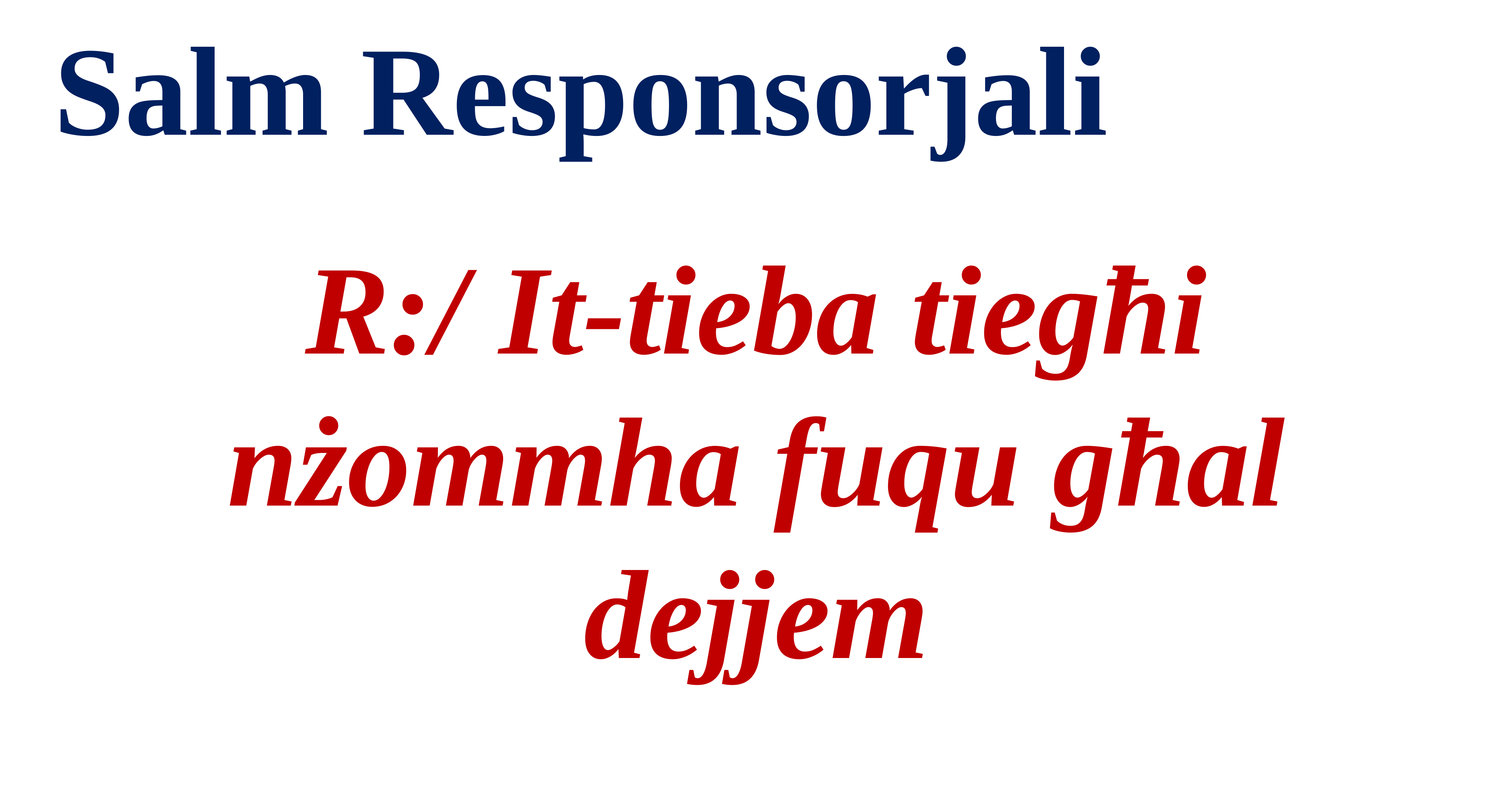

Salm Responsorjali
R:/ It-tieba tiegħi nżommha fuqu għal dejjem